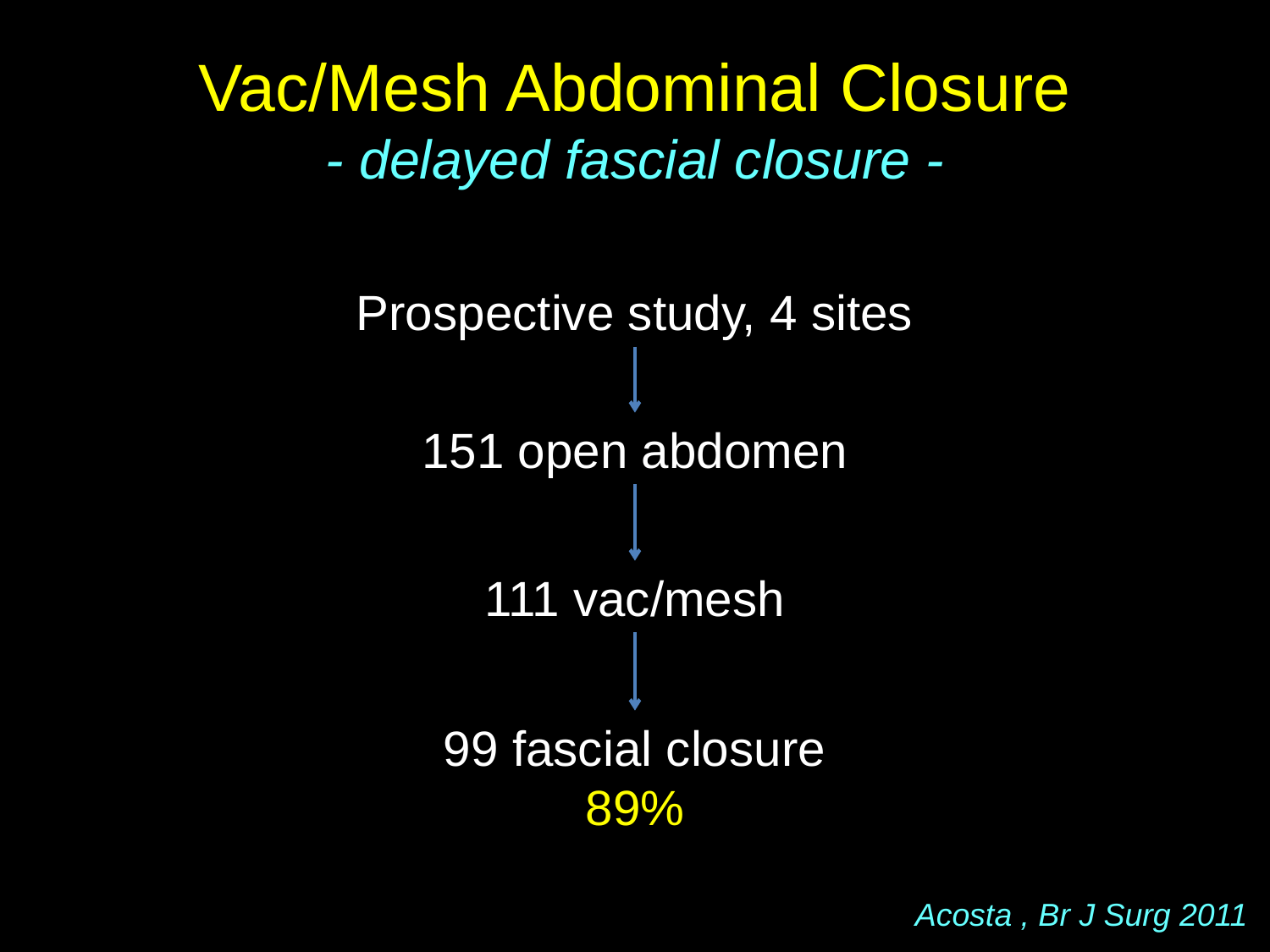

# Vac/Mesh Abdominal Closure - delayed fascial closure -
Prospective study, 4 sites
151 open abdomen
111 vac/mesh
99 fascial closure
89%
Acosta , Br J Surg 2011